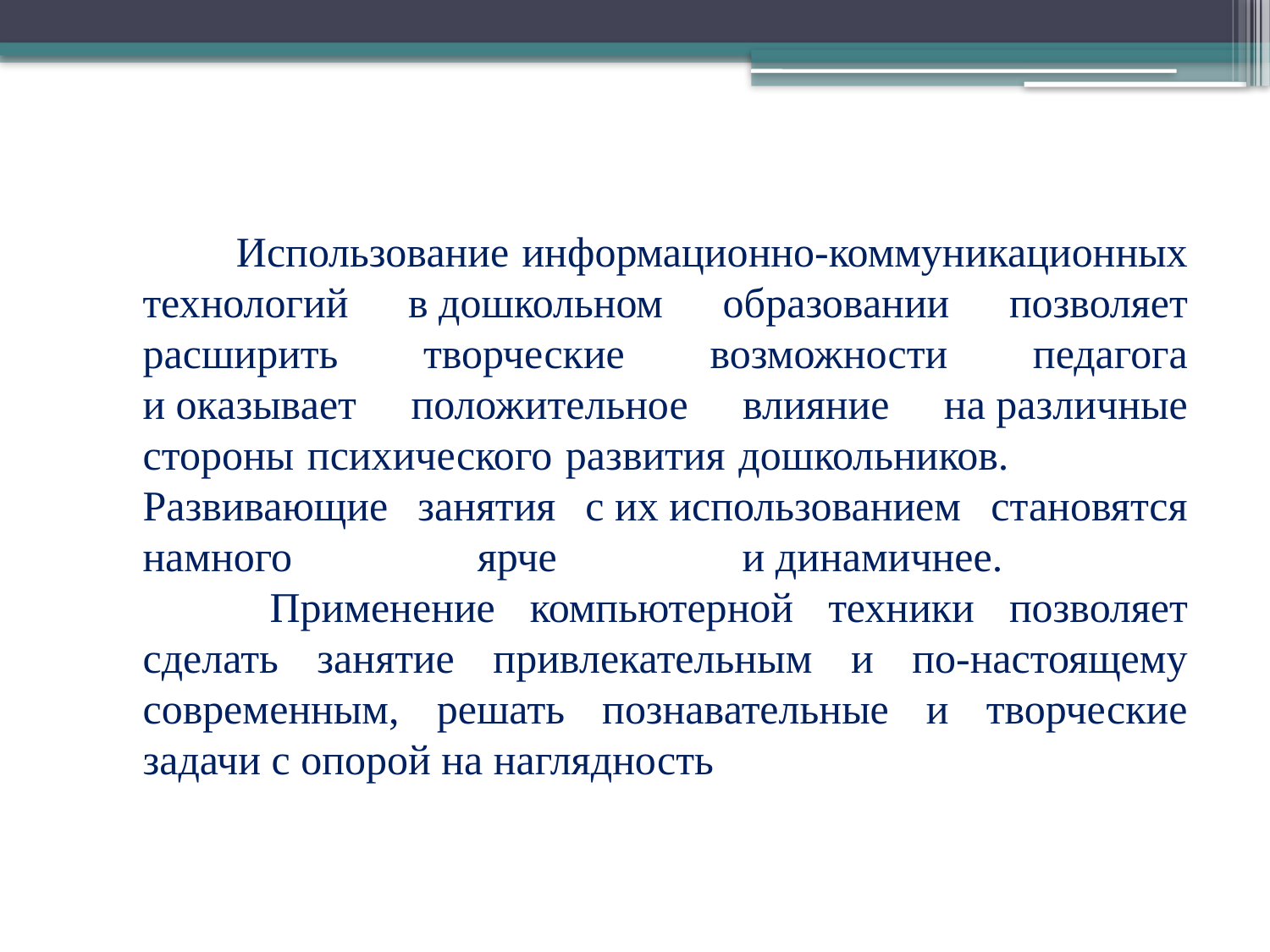

Использование информационно-коммуникационных технологий в дошкольном образовании позволяет расширить творческие возможности педагога и оказывает положительное влияние на различные стороны психического развития дошкольников.        	Развивающие занятия с их использованием становятся намного ярче и динамичнее.
	Применение компьютерной техники позволяет сделать занятие привлекательным и по-настоящему современным, решать познавательные и творческие задачи с опорой на наглядность